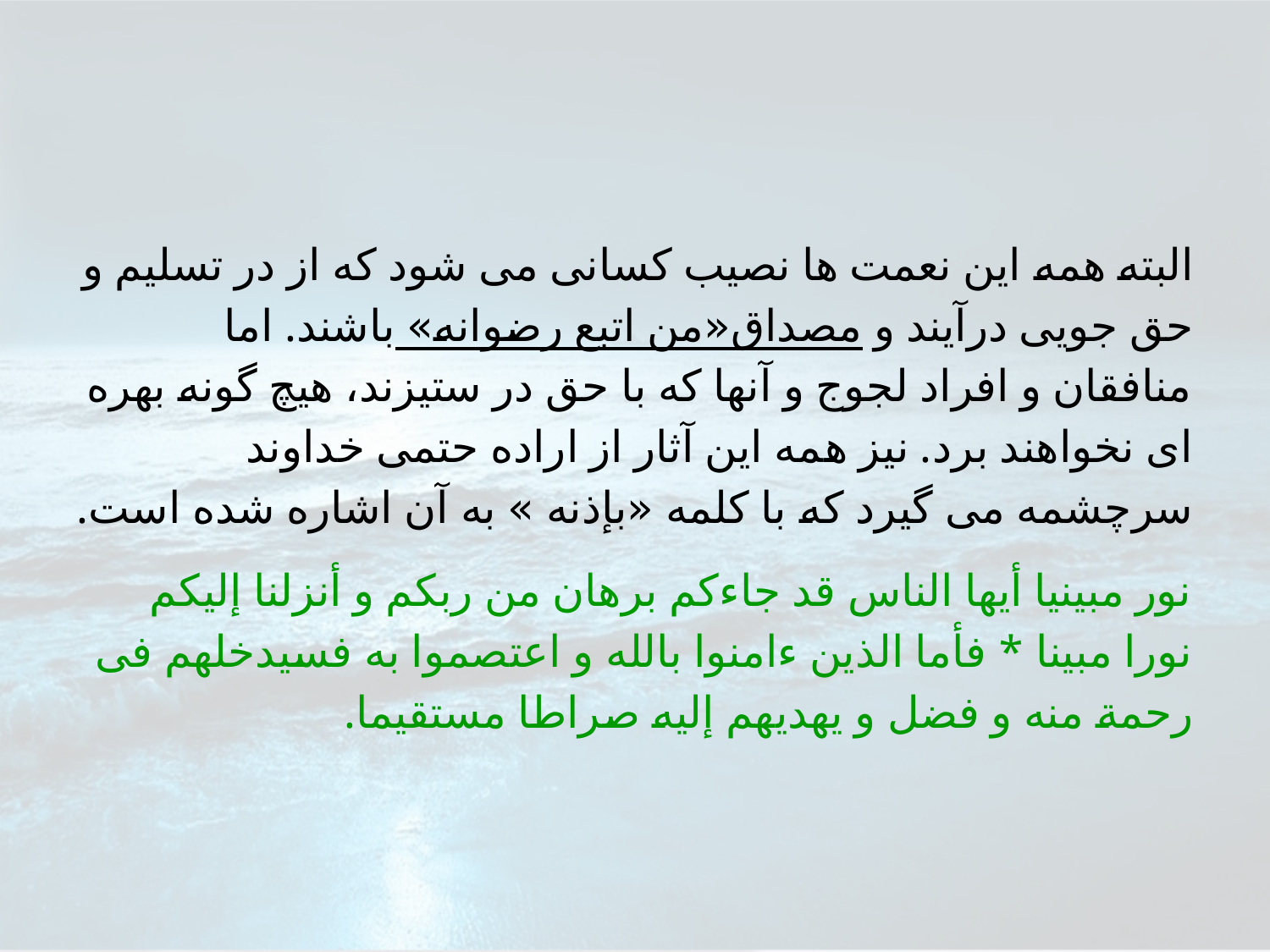

البته همه اين نعمت ها نصيب كسانى مى شود كه از در تسليم و حق جويى درآيند و مصداق«من اتبع رضوانه» باشند. اما منافقان و افراد لجوج و آنها كه با حق در ستيزند، هيچ گونه بهره اى نخواهند برد. نيز همه اين آثار از اراده حتمى خداوند سرچشمه مى گيرد كه با كلمه «بإذنه » به آن اشاره شده است.
نور مبينيا أيها الناس قد جاءكم برهان من ربكم و أنزلنا إليكم نورا مبينا * فأما الذين ءامنوا بالله و اعتصموا به فسيدخلهم فى رحمة منه و فضل و يهديهم إليه صراطا مستقيما.